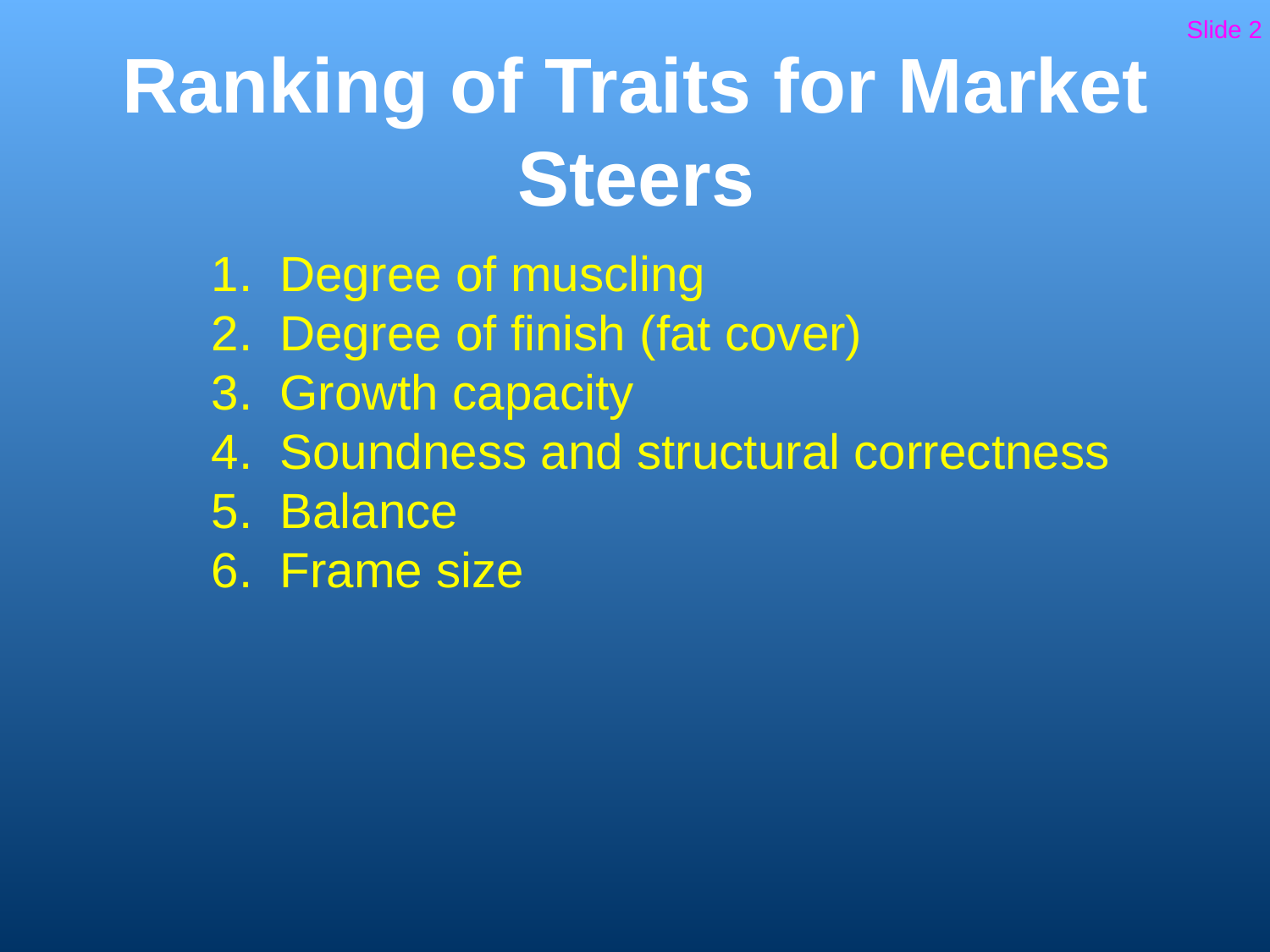

Slide 2
# Ranking of Traits for Market Steers
1.  Degree of muscling
2.  Degree of finish (fat cover)
3.  Growth capacity
4.  Soundness and structural correctness
5.  Balance
6.  Frame size